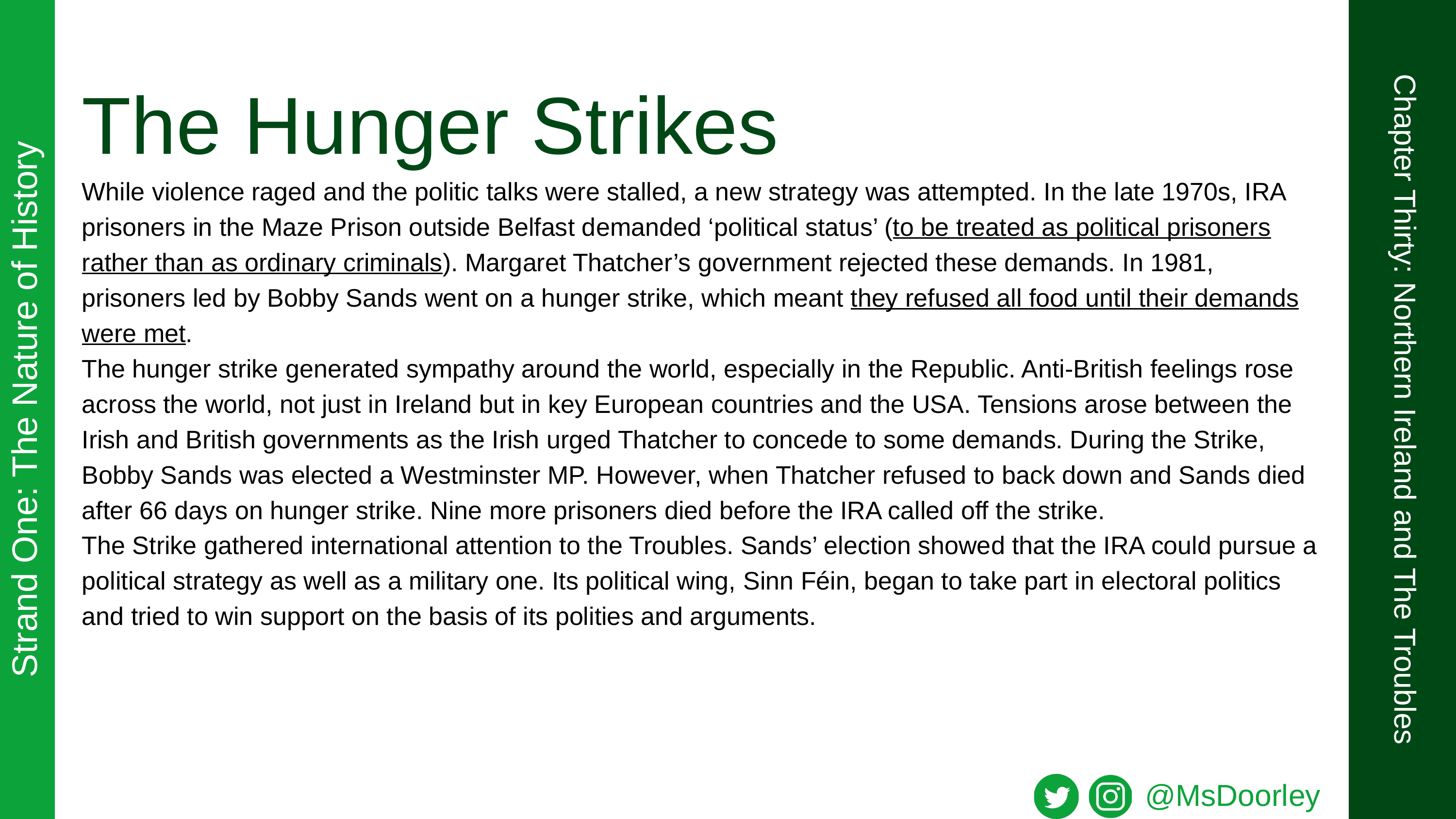

The Hunger Strikes
While violence raged and the politic talks were stalled, a new strategy was attempted. In the late 1970s, IRA prisoners in the Maze Prison outside Belfast demanded ‘political status’ (to be treated as political prisoners rather than as ordinary criminals). Margaret Thatcher’s government rejected these demands. In 1981, prisoners led by Bobby Sands went on a hunger strike, which meant they refused all food until their demands were met.
The hunger strike generated sympathy around the world, especially in the Republic. Anti-British feelings rose across the world, not just in Ireland but in key European countries and the USA. Tensions arose between the Irish and British governments as the Irish urged Thatcher to concede to some demands. During the Strike, Bobby Sands was elected a Westminster MP. However, when Thatcher refused to back down and Sands died after 66 days on hunger strike. Nine more prisoners died before the IRA called off the strike.
The Strike gathered international attention to the Troubles. Sands’ election showed that the IRA could pursue a political strategy as well as a military one. Its political wing, Sinn Féin, began to take part in electoral politics and tried to win support on the basis of its polities and arguments.
Strand One: The Nature of History

Chapter Thirty: Northern Ireland and The Troubles

@MsDoorley